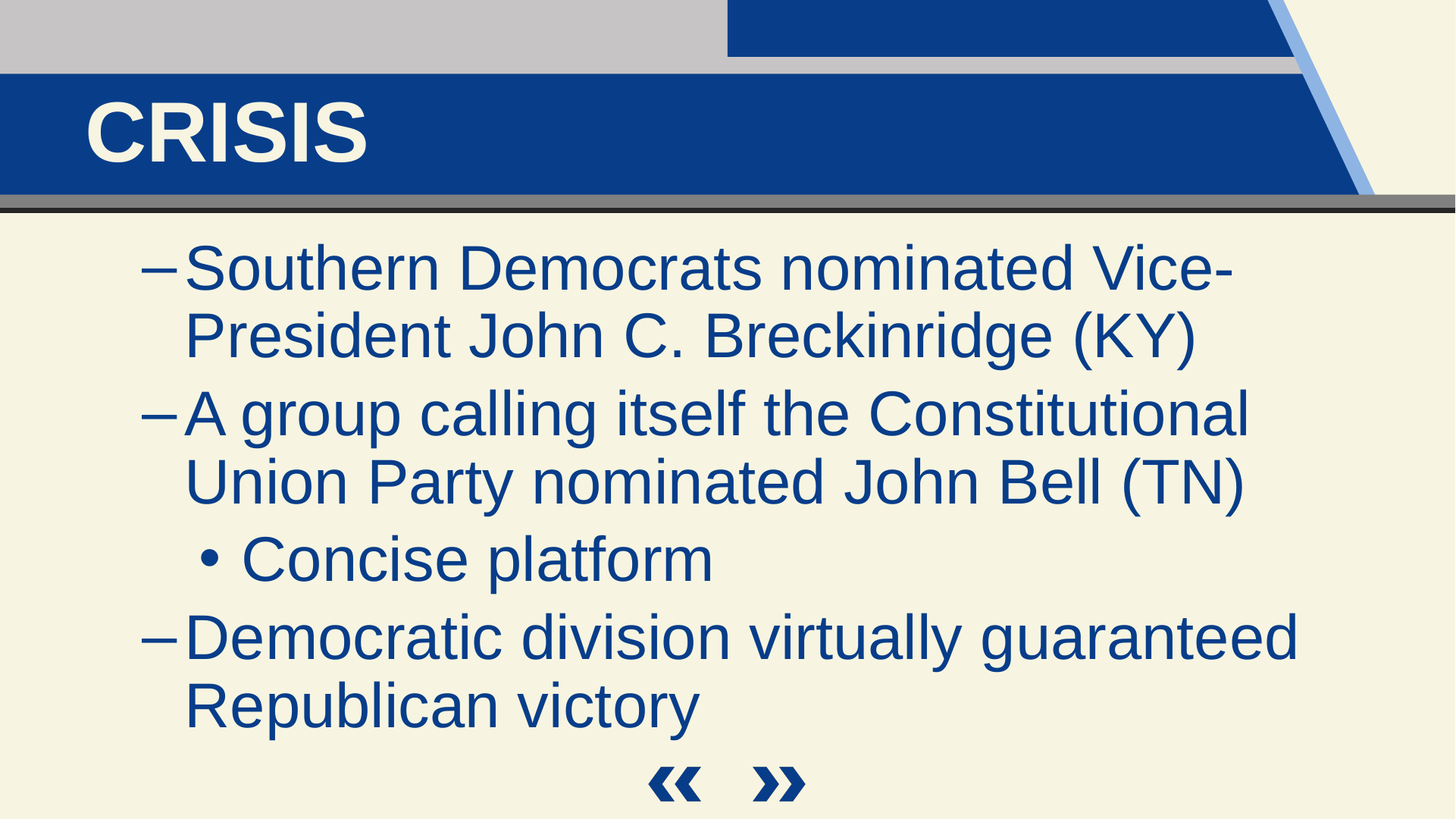

Crisis
Southern Democrats nominated Vice-President John C. Breckinridge (KY)
A group calling itself the Constitutional Union Party nominated John Bell (TN)
Concise platform
Democratic division virtually guaranteed Republican victory